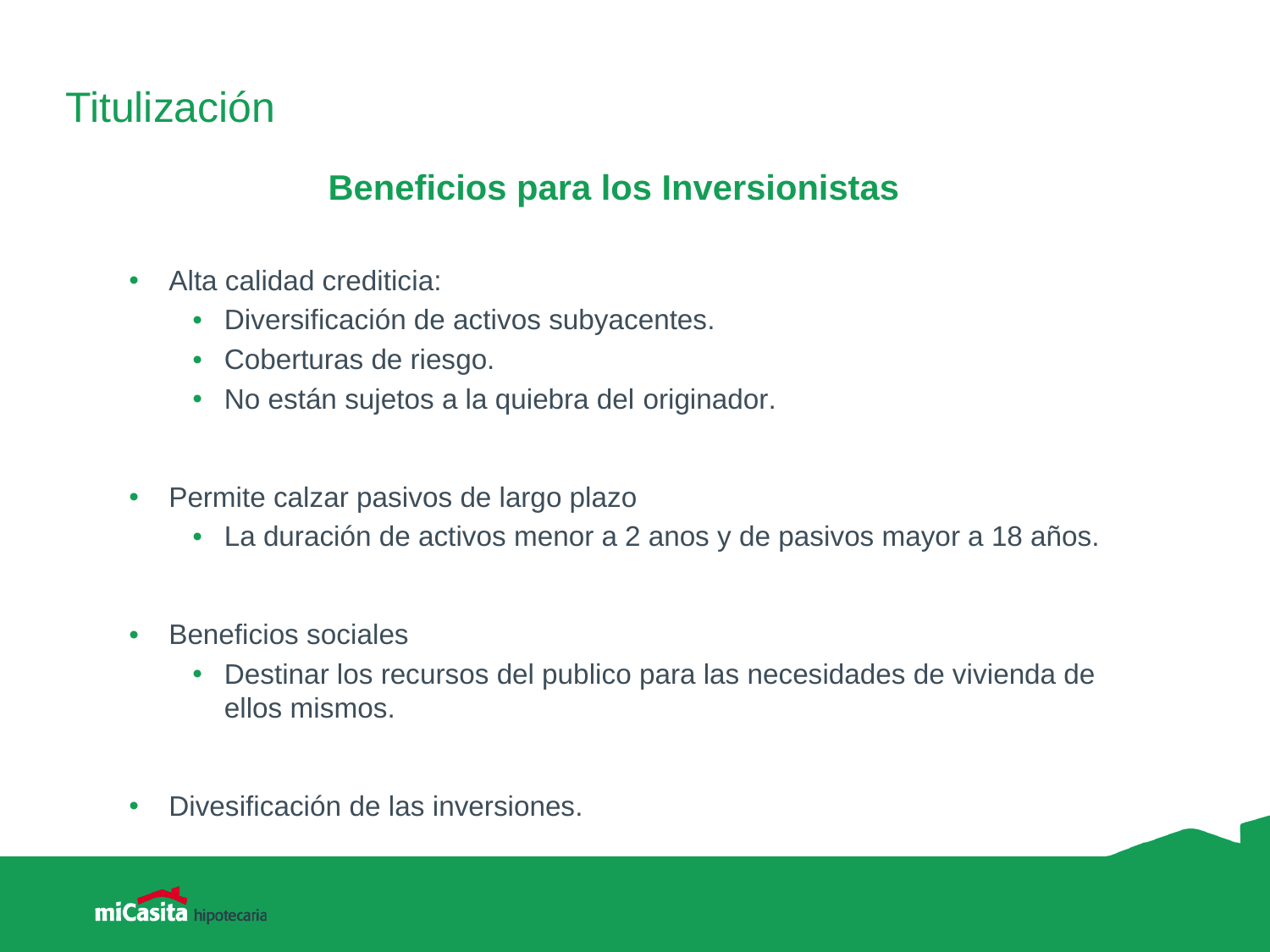

# Titulización
Beneficios para los Inversionistas

Alta calidad crediticia:
Diversificación de activos subyacentes.
Coberturas de riesgo.
No están sujetos a la quiebra del originador.

Permite calzar pasivos de largo plazo
La duración de activos menor a 2 anos y de pasivos mayor a 18 años.

Beneficios sociales
Destinar los recursos del publico para las necesidades de vivienda de ellos mismos.

Divesificación de las inversiones.